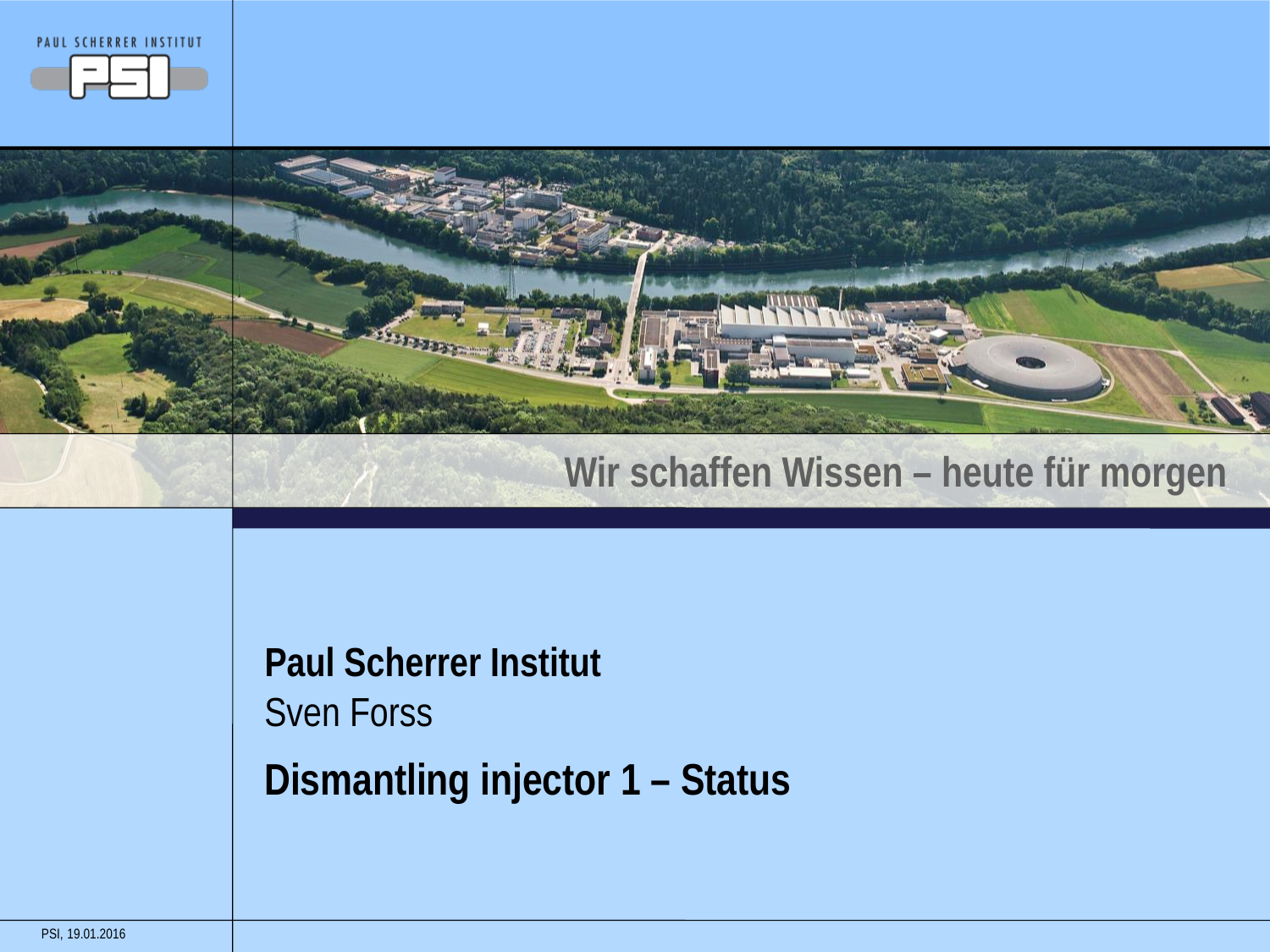

# Paul Scherrer Institut
Sven Forss
Dismantling injector 1 – Status
PSI,
19.01.2016